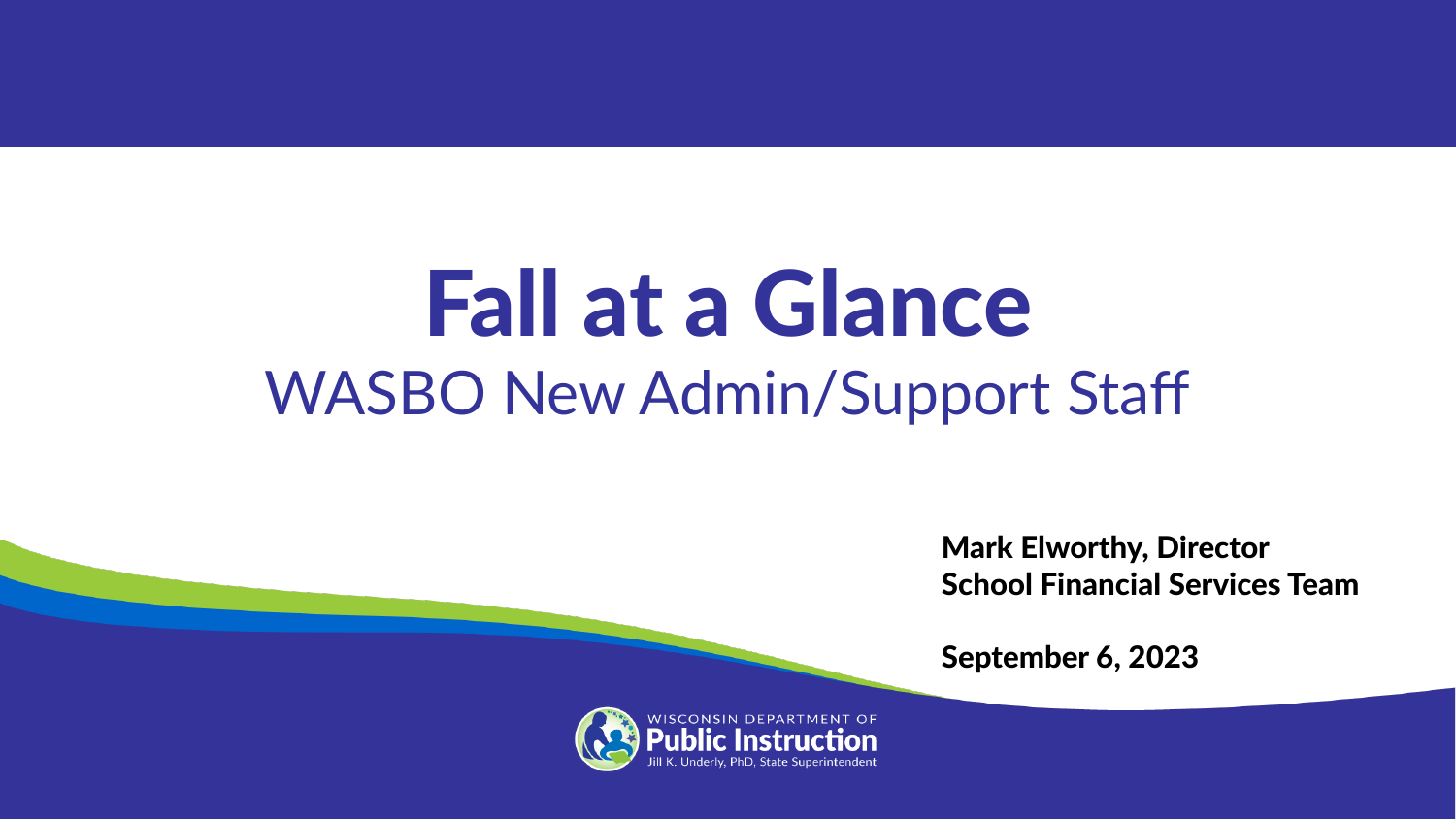

Fall at a Glance
WASBO New Admin/Support Staff

Mark Elworthy, Director
School Financial Services Team

September 6, 2023